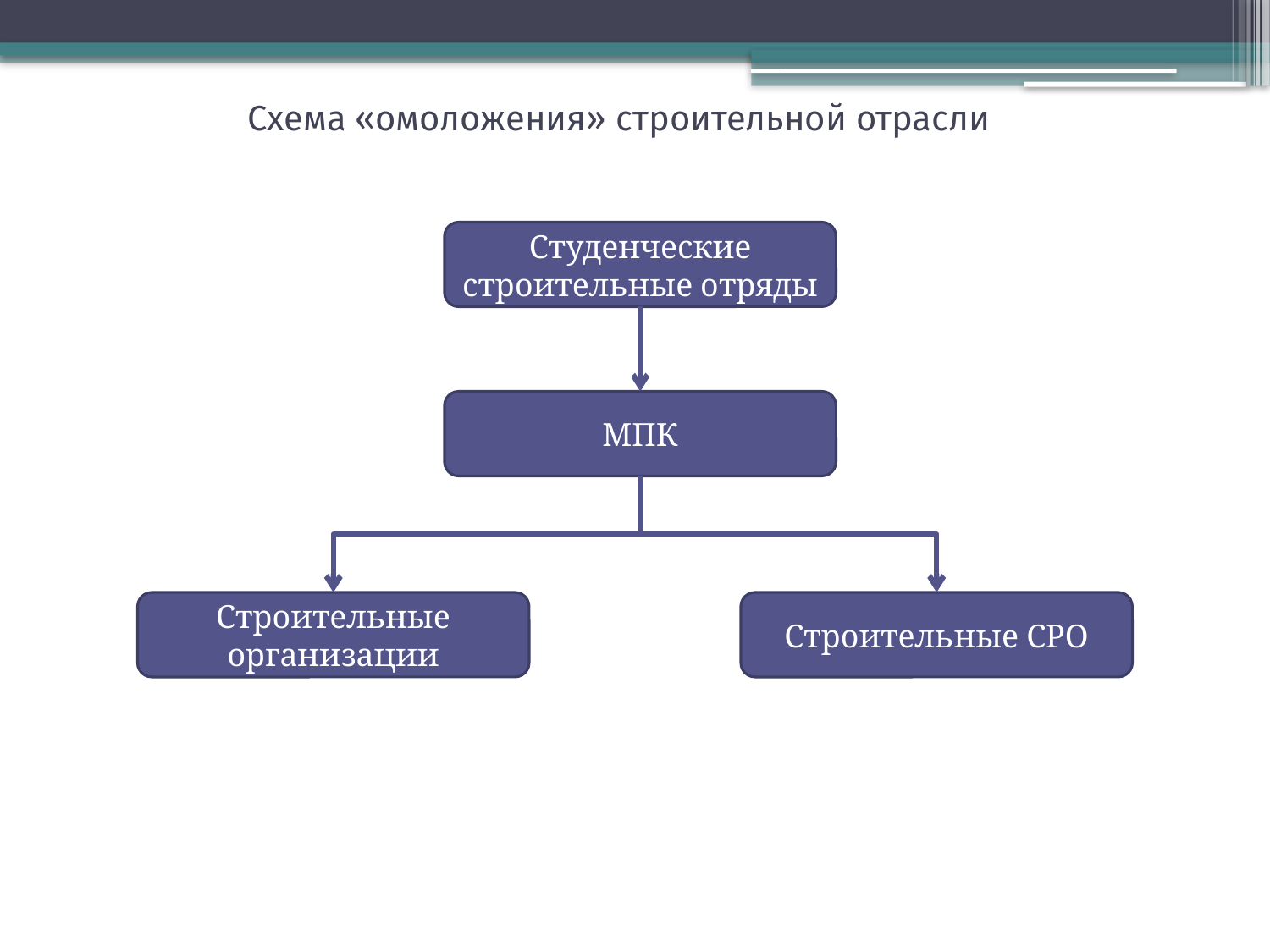

# Схема «омоложения» строительной отрасли
Студенческие строительные отряды
МПК
Строительные организации
Строительные СРО